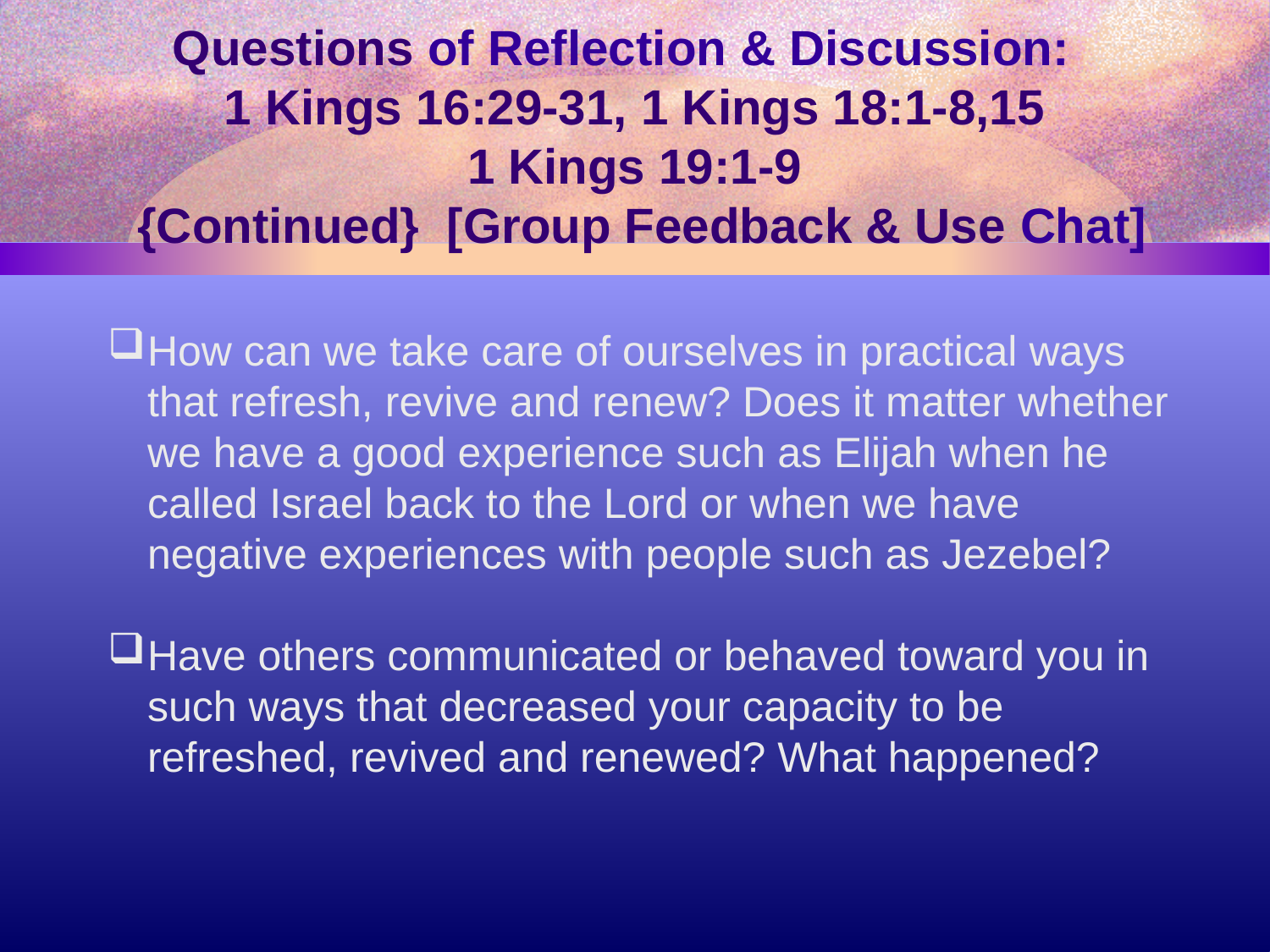

# Questions of Reflection & Discussion: 1 Kings 16:29-31, 1 Kings 18:1-8,15 1 Kings 19:1-9 {Continued}  [Group Feedback & Use Chat]
How can we take care of ourselves in practical ways that refresh, revive and renew? Does it matter whether we have a good experience such as Elijah when he called Israel back to the Lord or when we have negative experiences with people such as Jezebel?

Have others communicated or behaved toward you in such ways that decreased your capacity to be refreshed, revived and renewed? What happened?